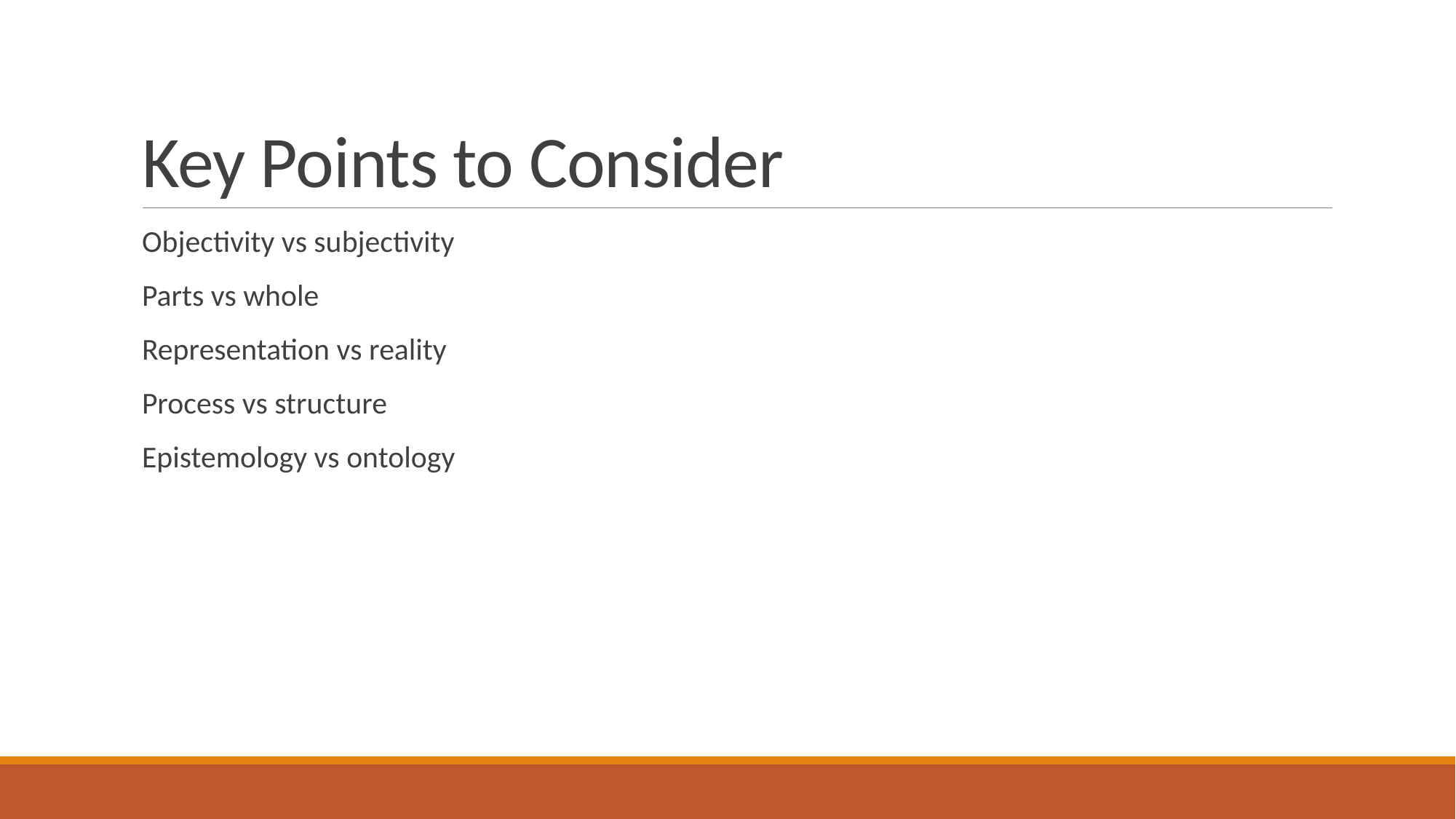

# Key Points to Consider
Objectivity vs subjectivity
Parts vs whole
Representation vs reality
Process vs structure
Epistemology vs ontology